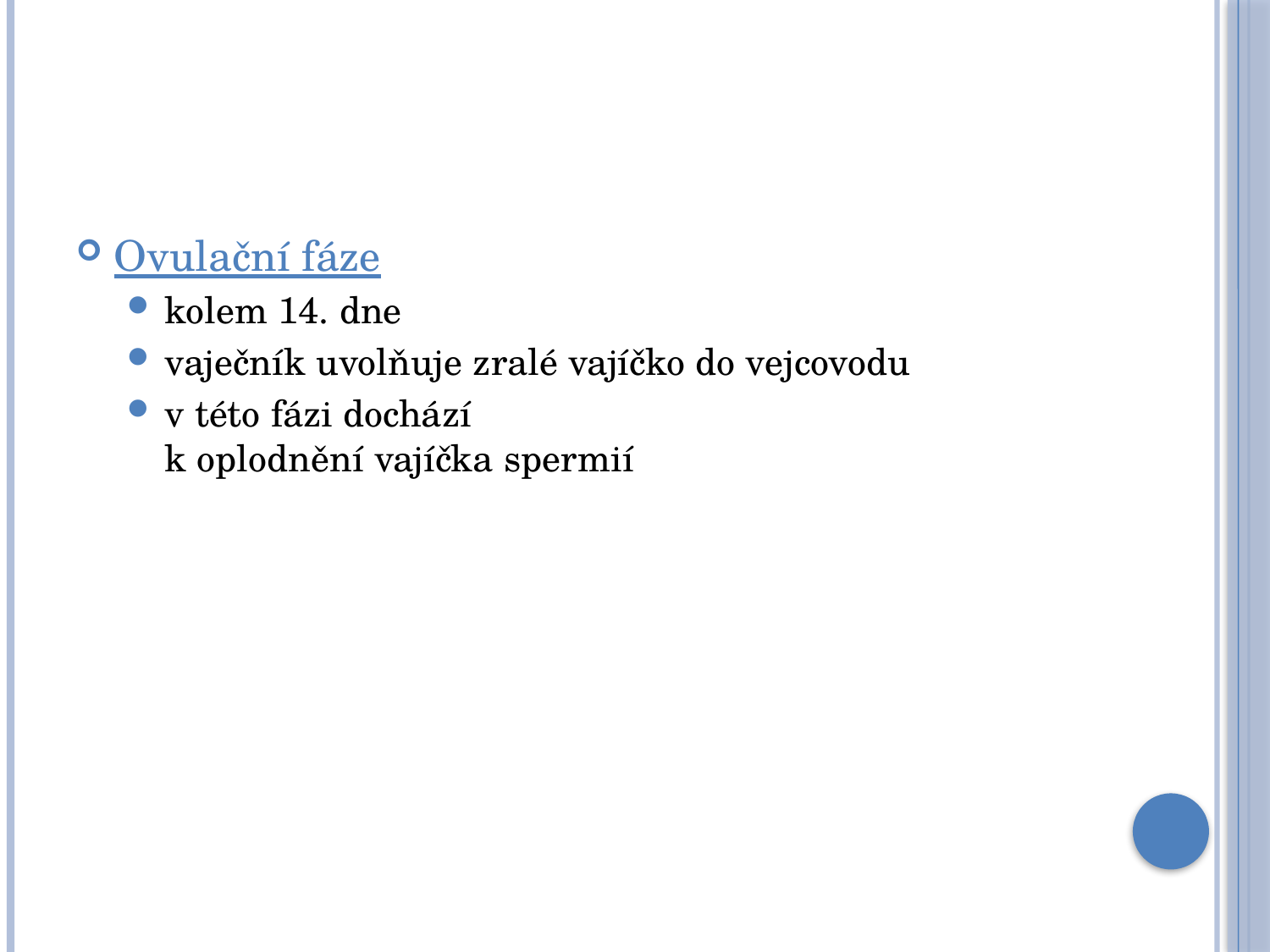

#
Ovulační fáze
kolem 14. dne
vaječník uvolňuje zralé vajíčko do vejcovodu
v této fázi dochází
k oplodnění vajíčka spermií